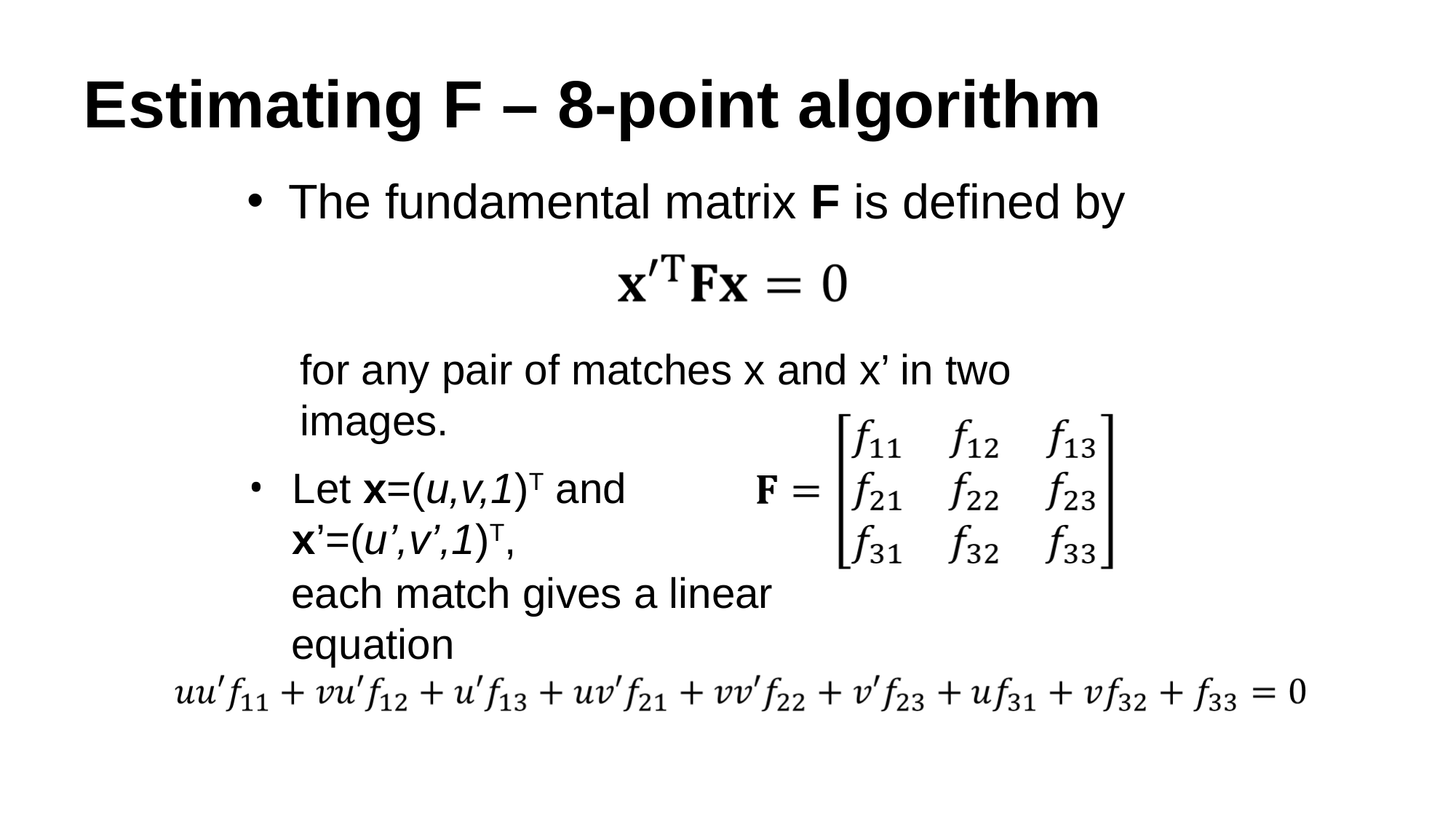

# Estimating F – 8-point algorithm
The fundamental matrix F is defined by

for any pair of matches x and x’ in two images.

Let x=(u,v,1)T and x’=(u’,v’,1)T,
each match gives a linear equation